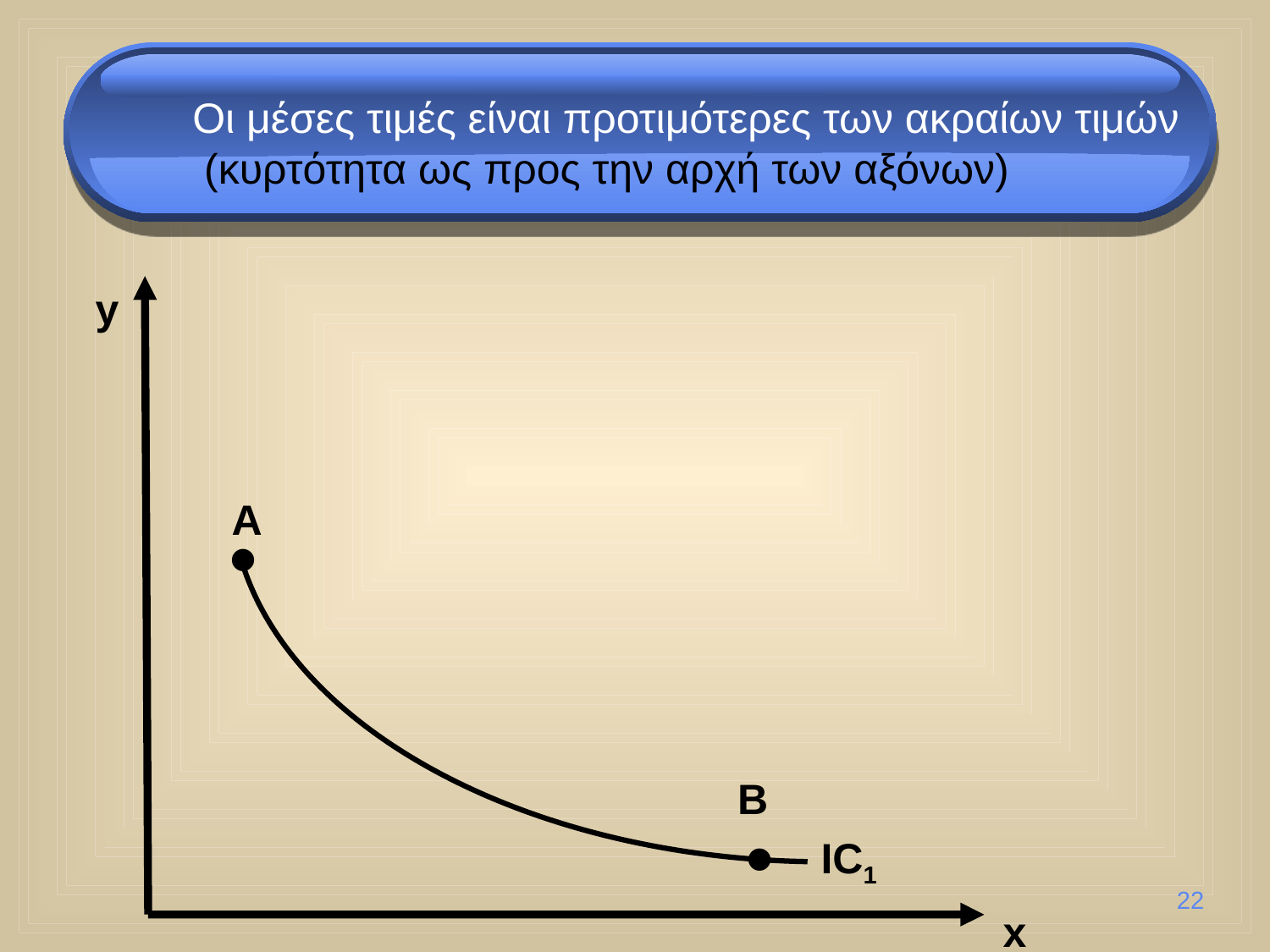

Οι μέσες τιμές είναι προτιμότερες των ακραίων τιμών
 (κυρτότητα ως προς την αρχή των αξόνων)

y
A

•

B
•
IC1
22
x